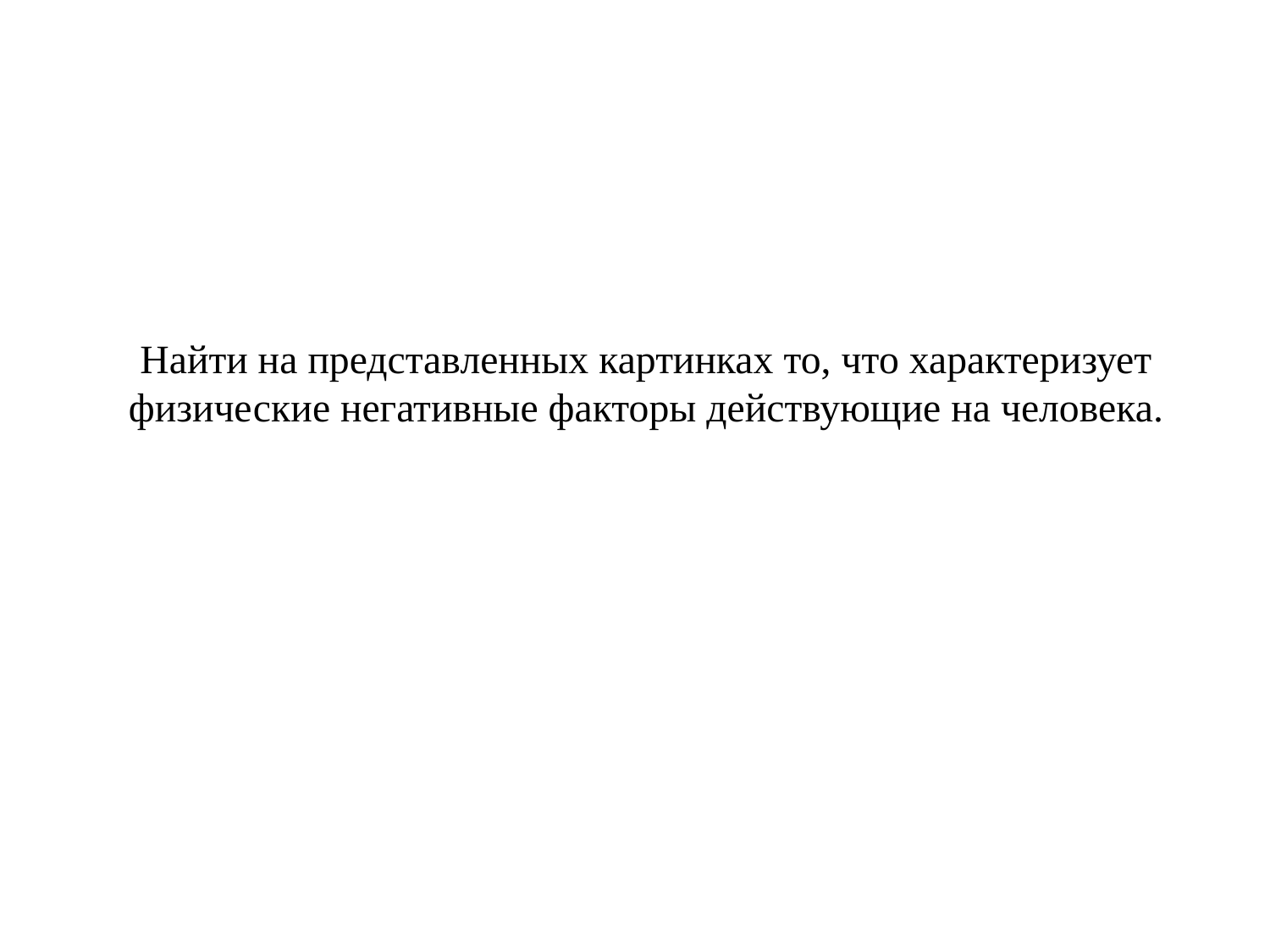

# Найти на представленных картинках то, что характеризует физические негативные факторы действующие на человека.